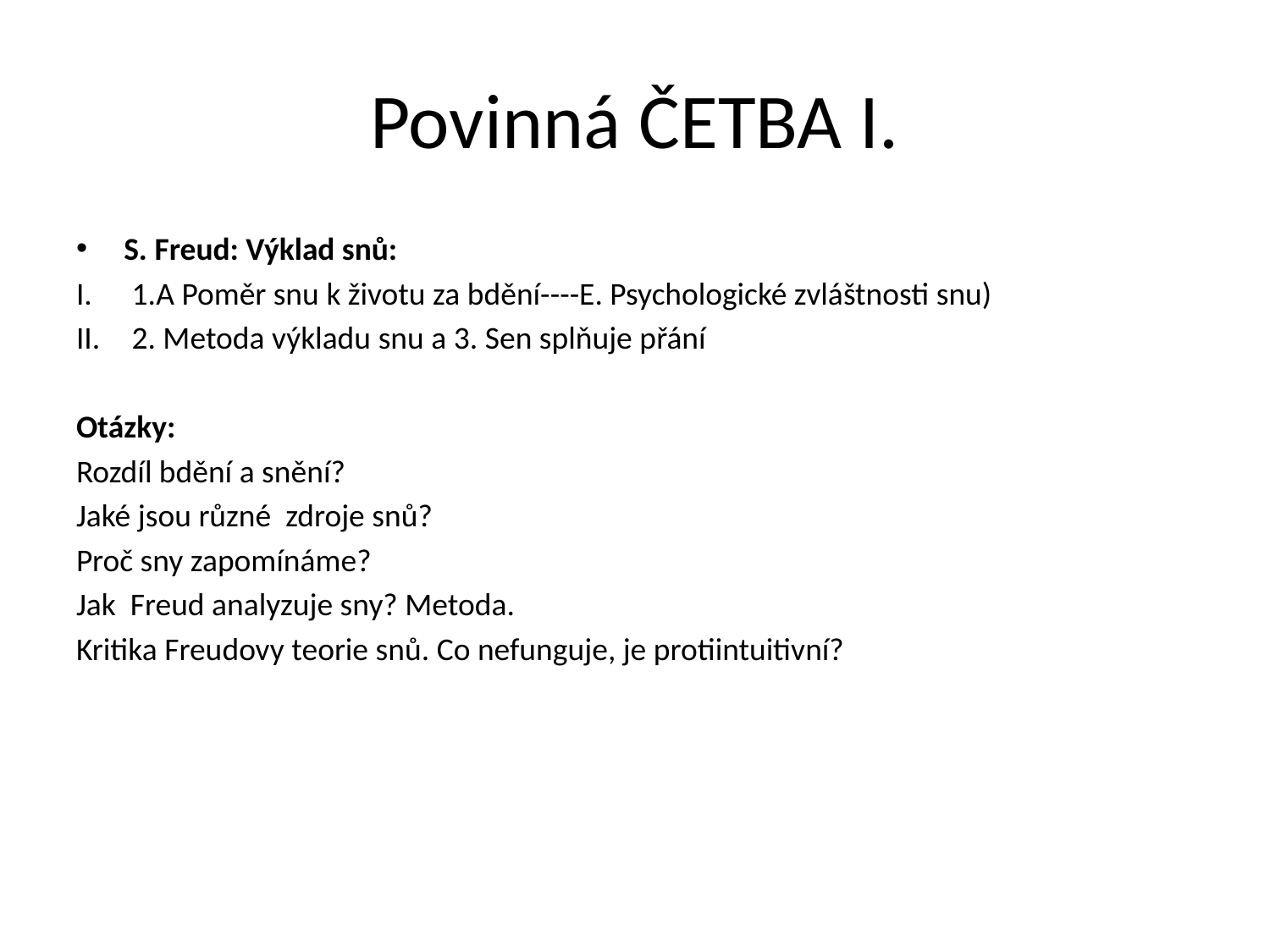

# Povinná ČETBA I.
S. Freud: Výklad snů:
1.A Poměr snu k životu za bdění----E. Psychologické zvláštnosti snu)
2. Metoda výkladu snu a 3. Sen splňuje přání

Otázky:
Rozdíl bdění a snění?
Jaké jsou různé  zdroje snů?
Proč sny zapomínáme?
Jak  Freud analyzuje sny? Metoda.
Kritika Freudovy teorie snů. Co nefunguje, je protiintuitivní?